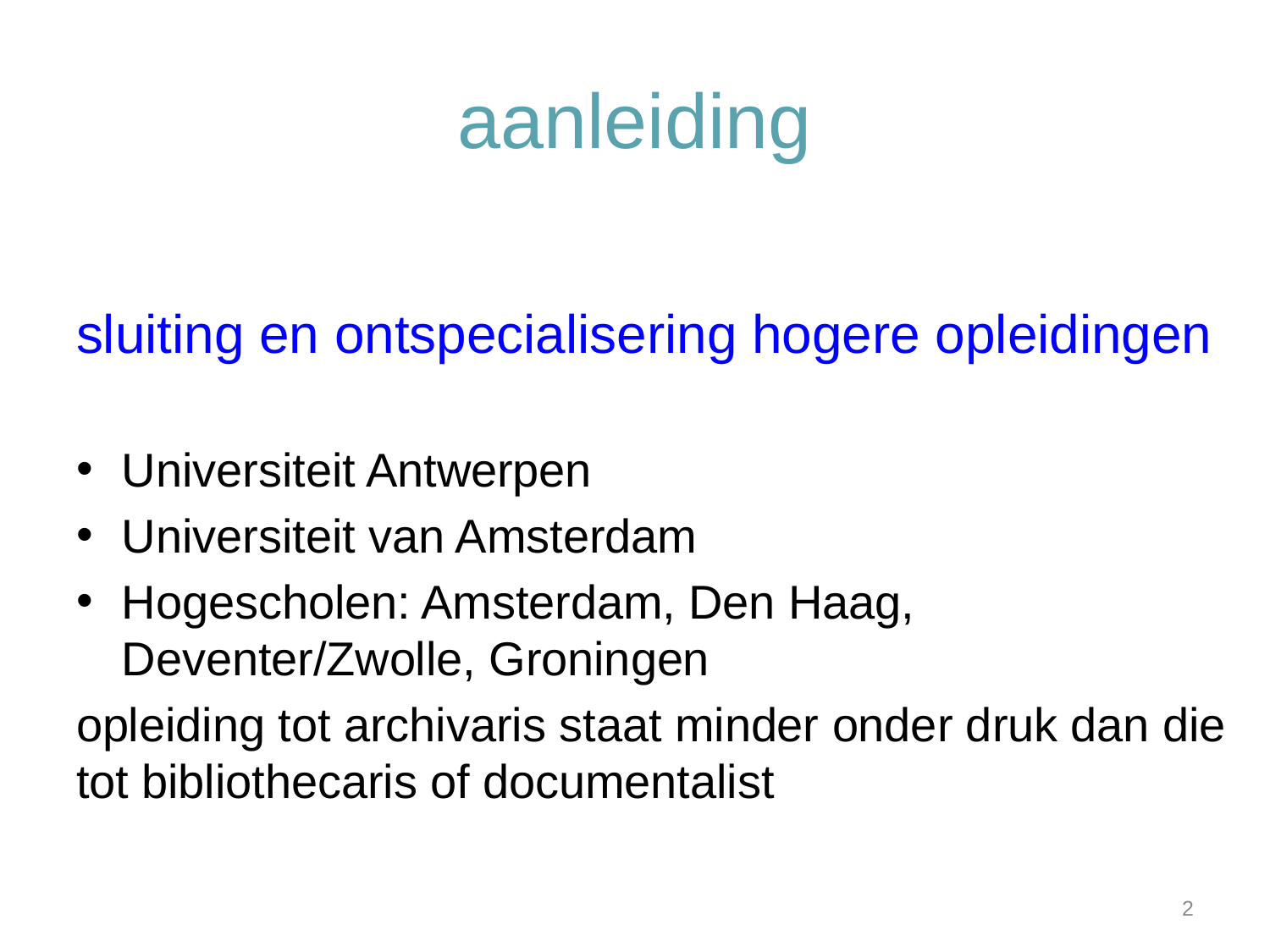

# aanleiding
sluiting en ontspecialisering hogere opleidingen

Universiteit Antwerpen
Universiteit van Amsterdam
Hogescholen: Amsterdam, Den Haag, Deventer/Zwolle, Groningen
opleiding tot archivaris staat minder onder druk dan die tot bibliothecaris of documentalist

2